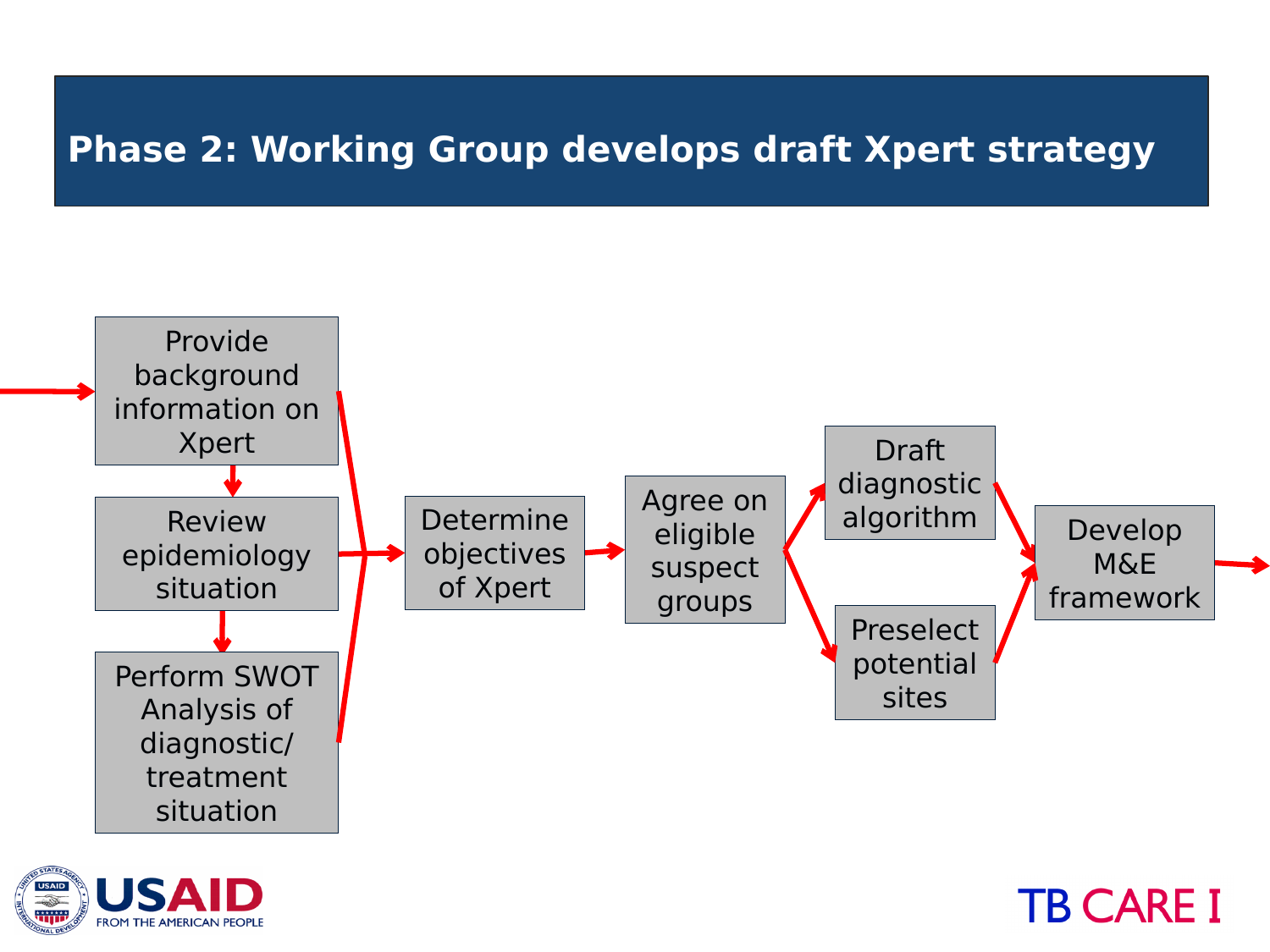

Phase 2: Working Group develops draft Xpert strategy

Provide background information on Xpert
Draft diagnostic algorithm
Agree on eligible suspect groups
Determine objectives of Xpert
Review epidemiology situation
Develop M&E framework
Preselect potential sites
Perform SWOT Analysis of diagnostic/ treatment situation